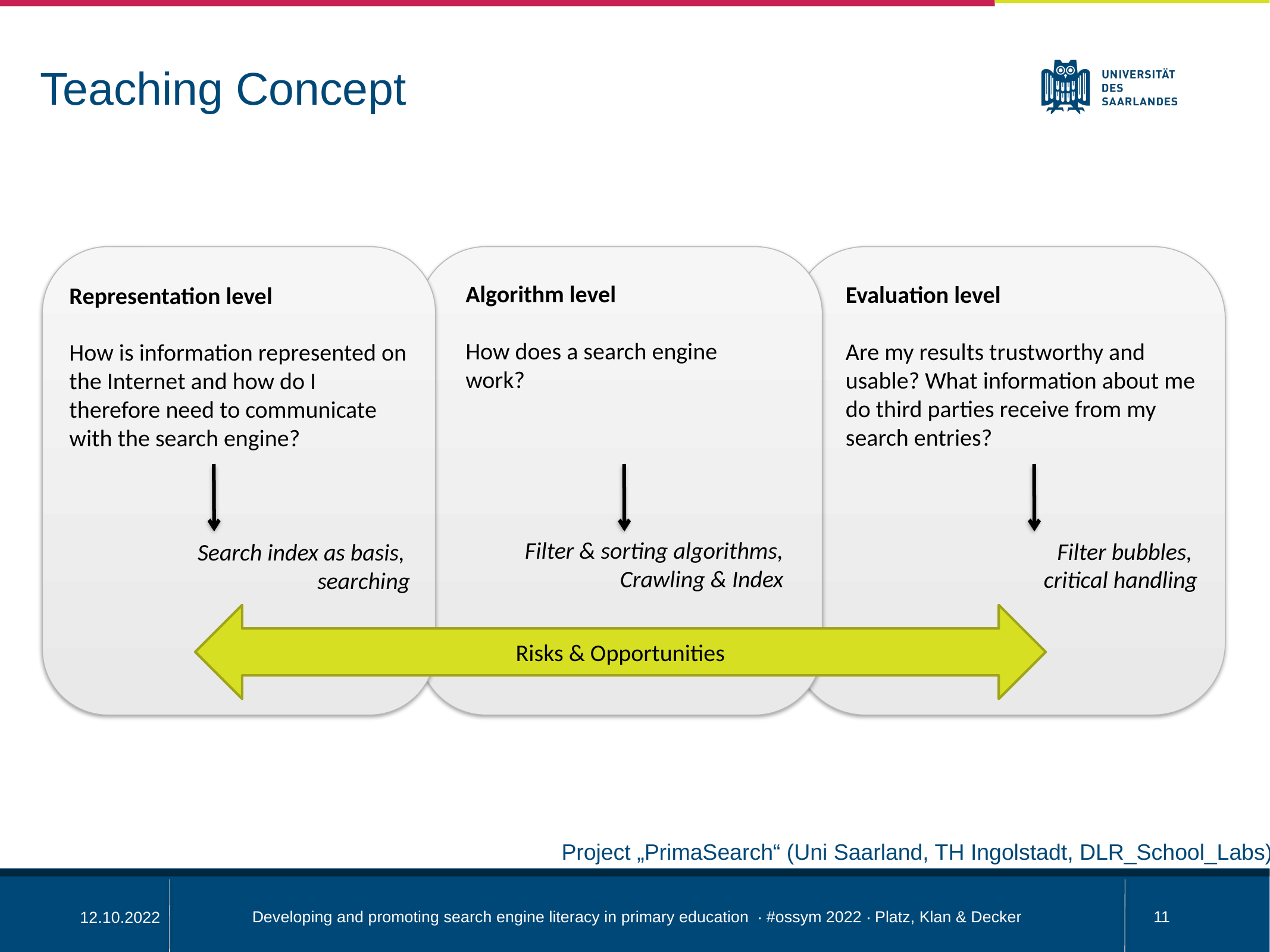

Teaching Concept

Algorithm level

How does a search engine work?

Filter & sorting algorithms,
Crawling & Index
Evaluation level

Are my results trustworthy and usable? What information about me do third parties receive from my search entries?

Filter bubbles,
critical handling
Representation level

How is information represented on the Internet and how do I therefore need to communicate with the search engine?

Search index as basis,
searching
Risks & Opportunities
Project „PrimaSearch“ (Uni Saarland, TH Ingolstadt, DLR_School_Labs)
Developing and promoting search engine literacy in primary education  ‧ #ossym 2022 ‧ Platz, Klan & Decker
11
12.10.2022